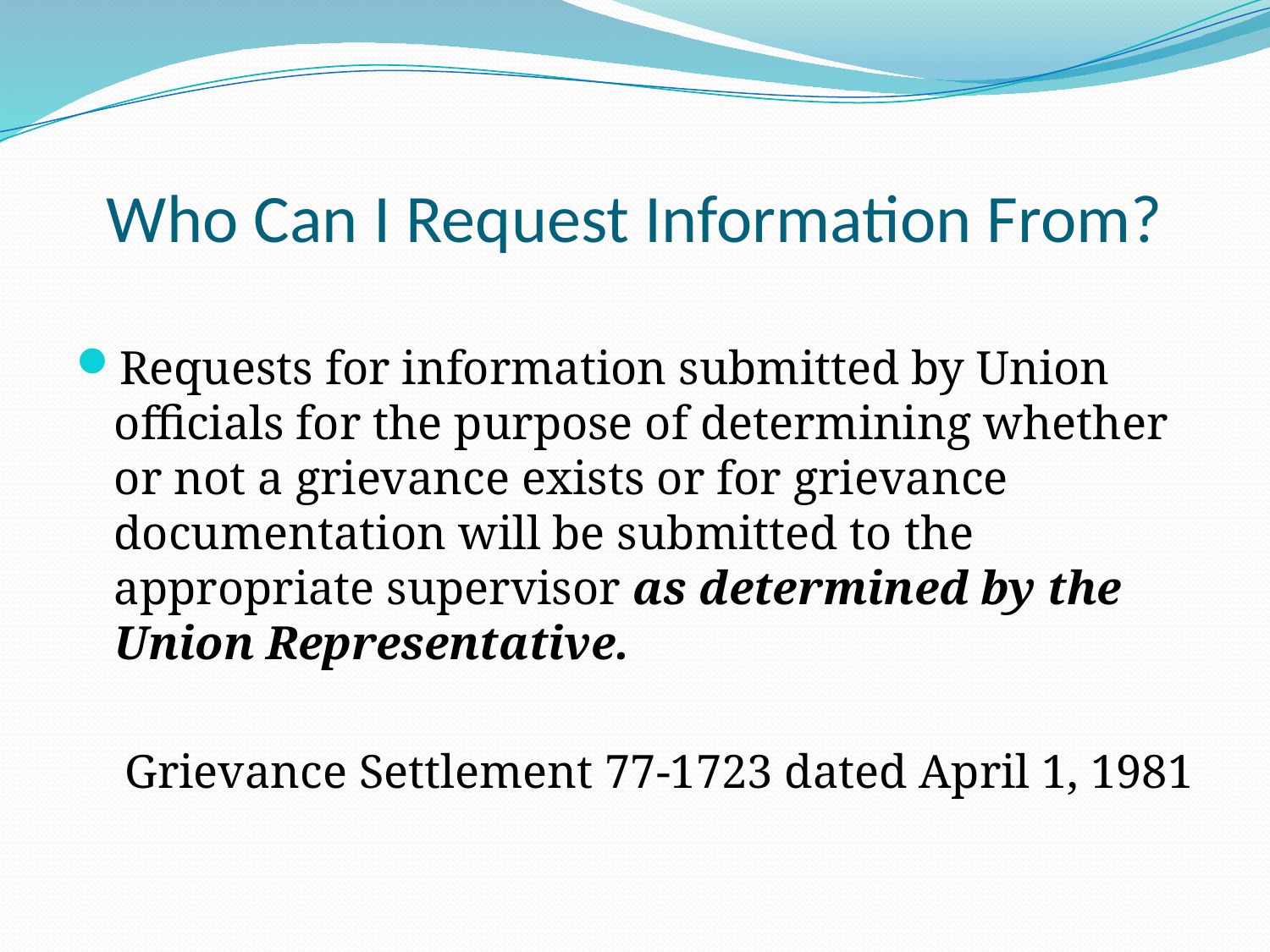

# Who Can I Request Information From?

Requests for information submitted by Union officials for the purpose of determining whether or not a grievance exists or for grievance documentation will be submitted to the appropriate supervisor as determined by the Union Representative.

Grievance Settlement 77-1723 dated April 1, 1981